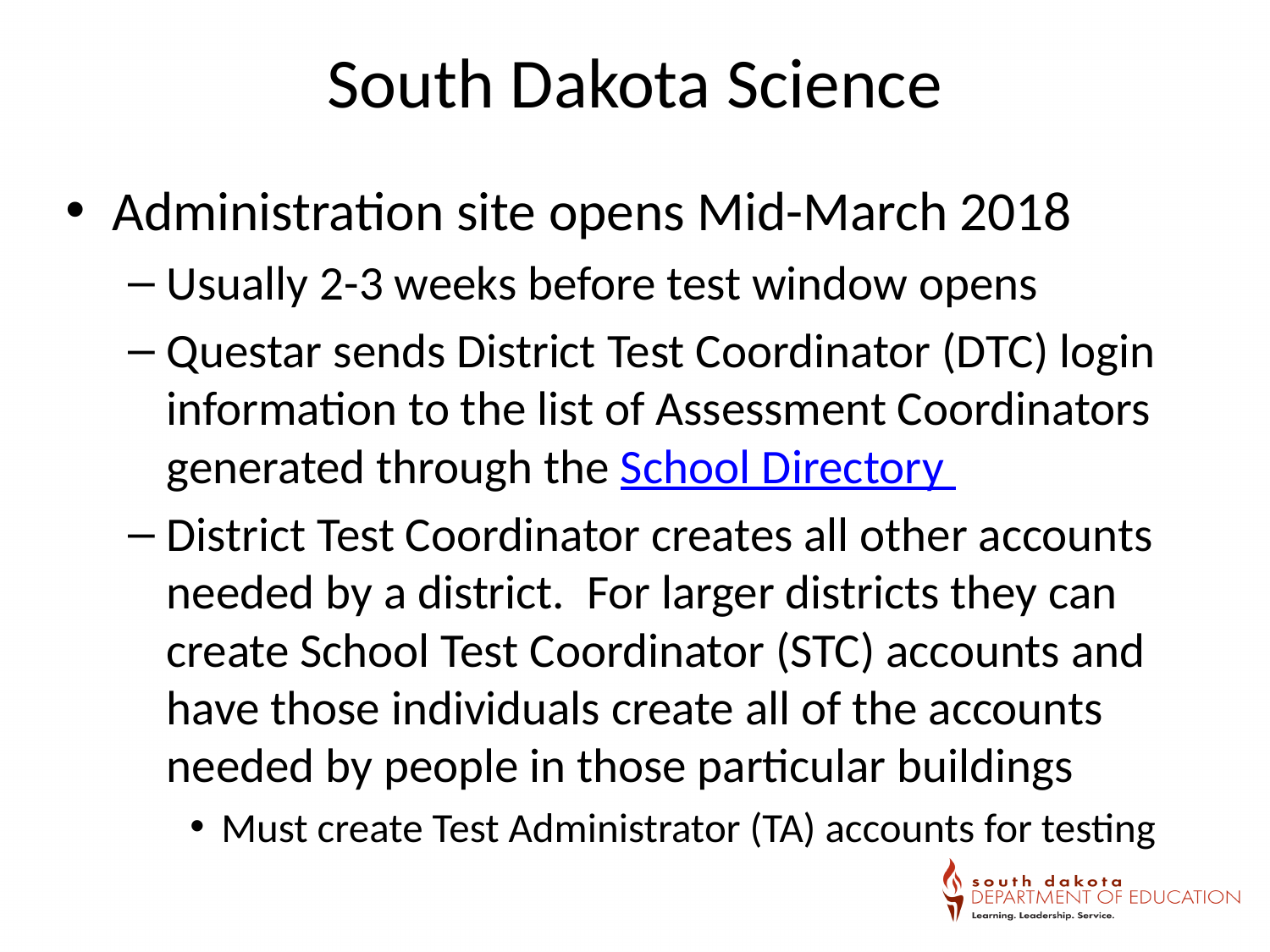

# South Dakota Science
Administration site opens Mid-March 2018
Usually 2-3 weeks before test window opens
Questar sends District Test Coordinator (DTC) login information to the list of Assessment Coordinators generated through the School Directory
District Test Coordinator creates all other accounts needed by a district.  For larger districts they can create School Test Coordinator (STC) accounts and have those individuals create all of the accounts needed by people in those particular buildings
Must create Test Administrator (TA) accounts for testing